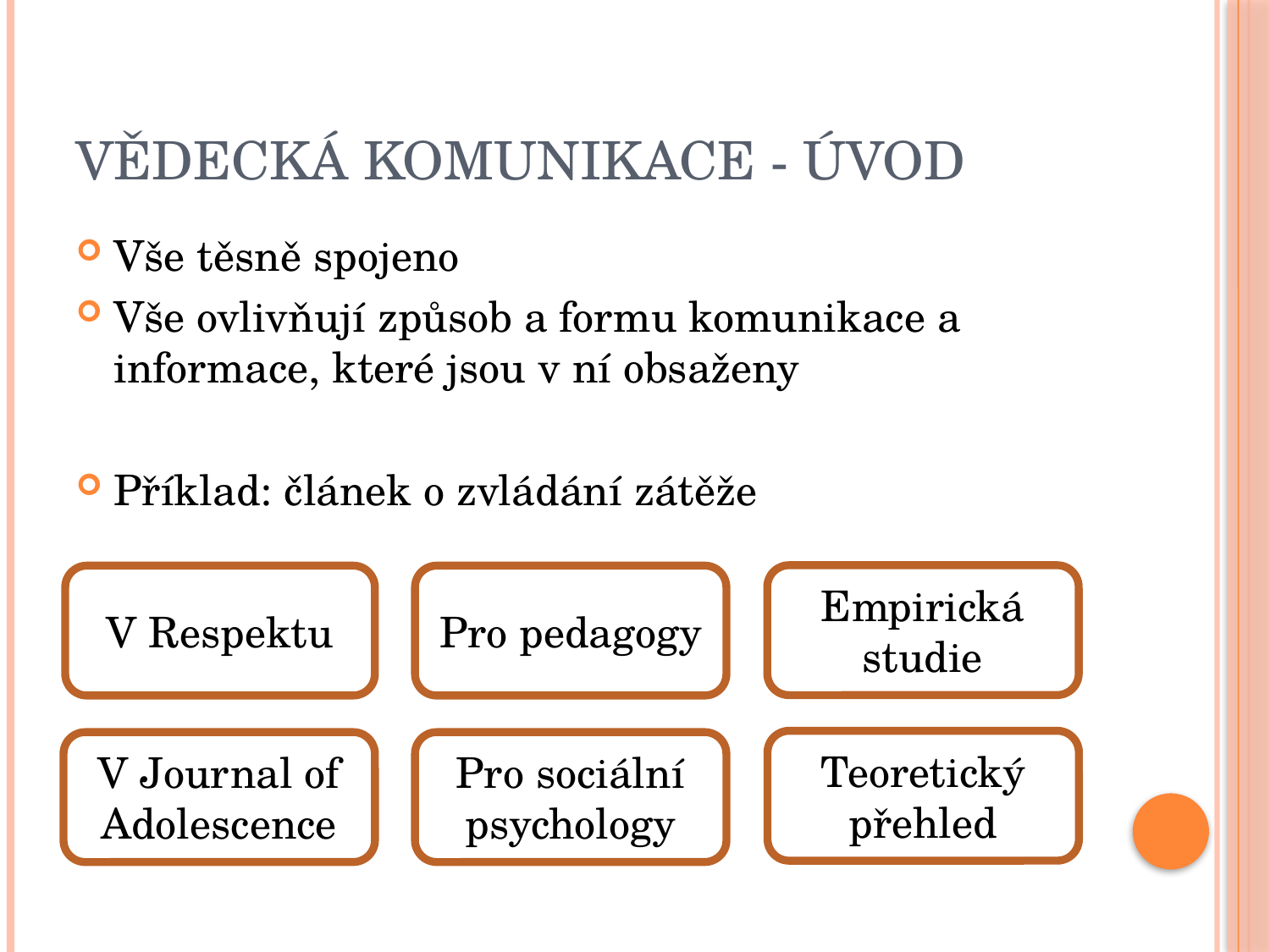

# Vědecká komunikace - úvod
Vše těsně spojeno
Vše ovlivňují způsob a formu komunikace a informace, které jsou v ní obsaženy

Příklad: článek o zvládání zátěže

Empirická studie
V Respektu
Pro pedagogy
Teoretický přehled
V Journal of Adolescence
Pro sociální psychology